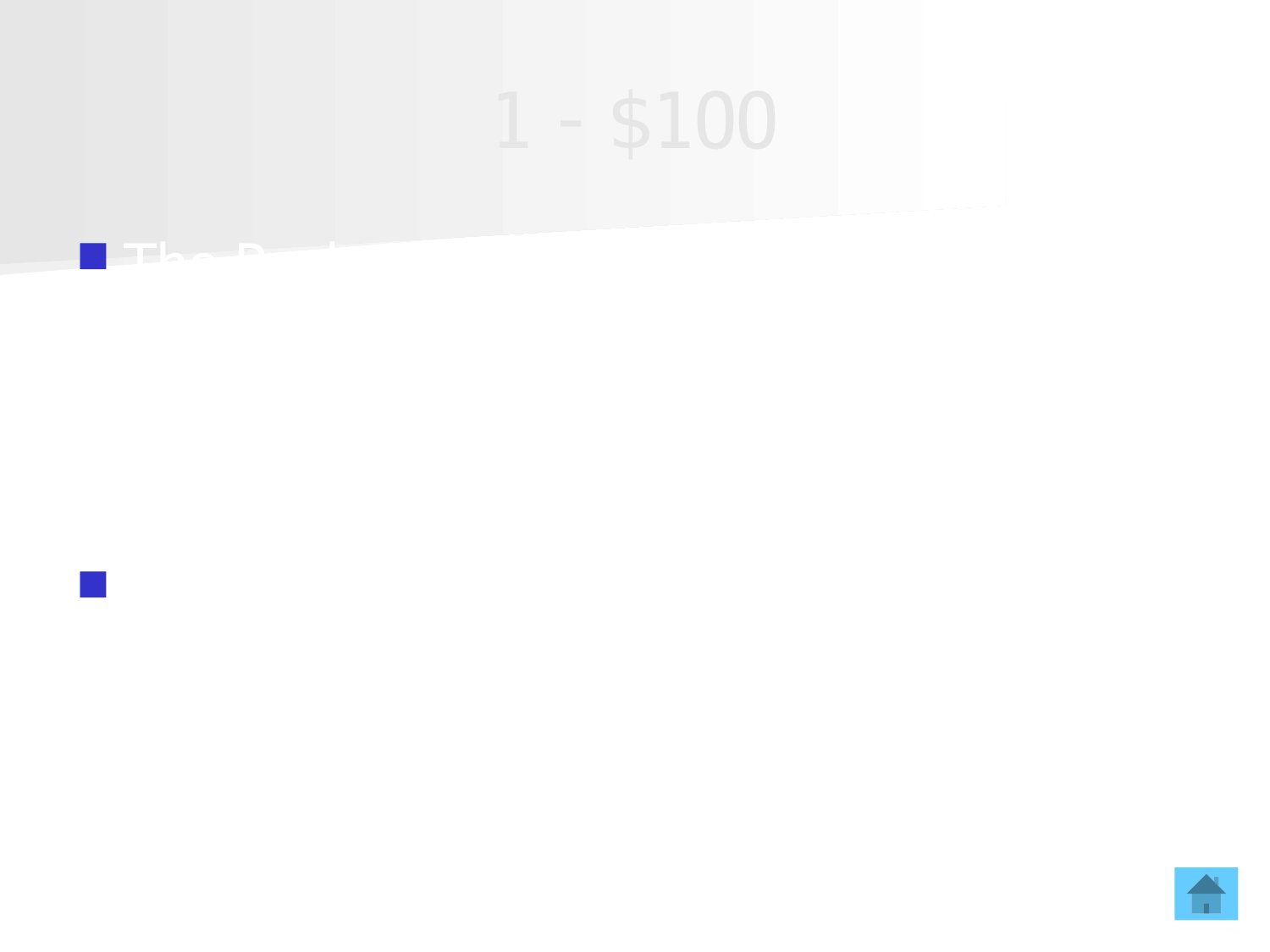

# 1 - $100
The Rock Cycle
What is the series of processes on Earth’s surface and in the crust and mantle that slowly change rocks from one kind to another